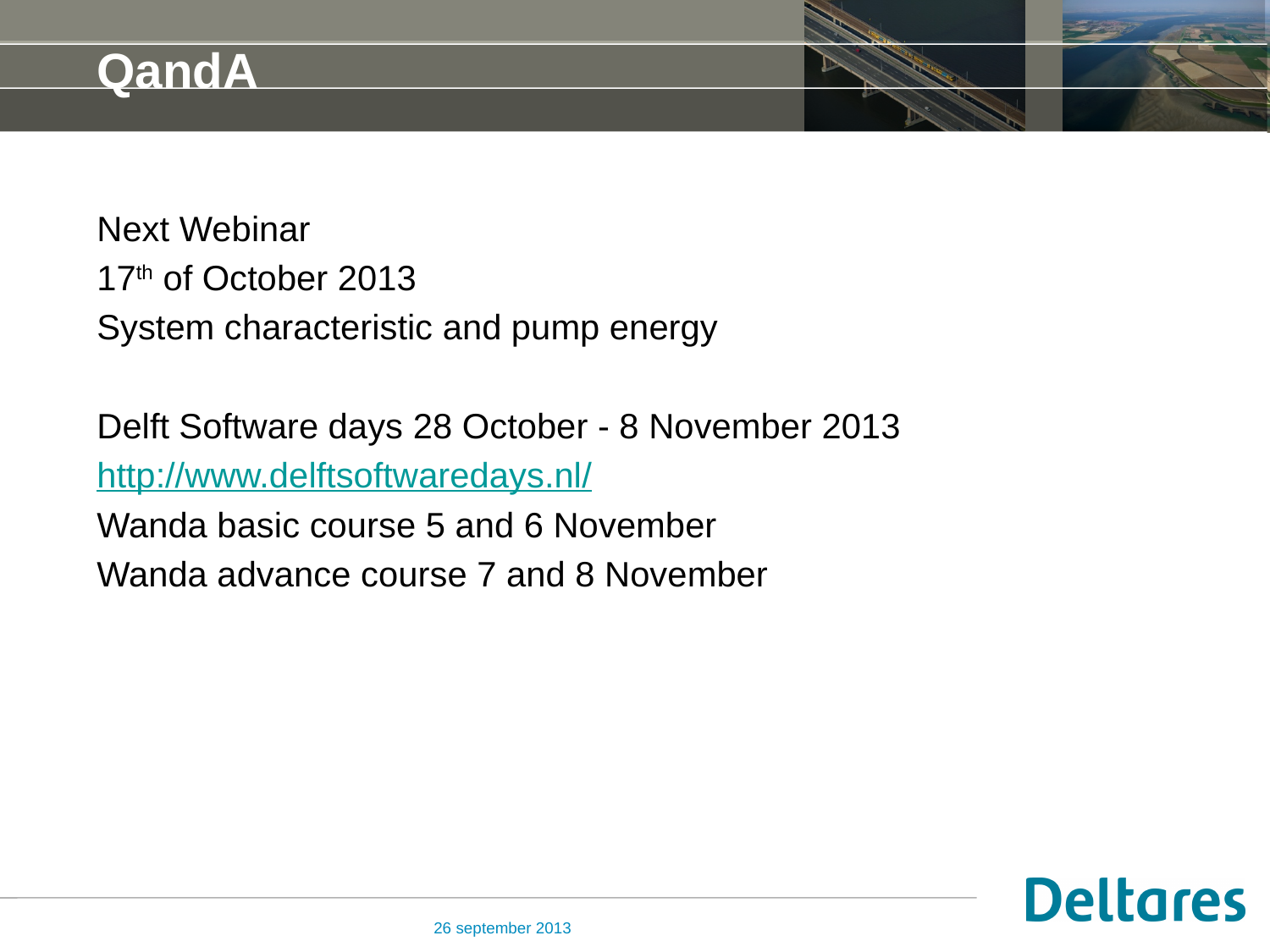

# QandA
Next Webinar
17th of October 2013
System characteristic and pump energy

Delft Software days 28 October - 8 November 2013
http://www.delftsoftwaredays.nl/
Wanda basic course 5 and 6 November
Wanda advance course 7 and 8 November

26 september 2013